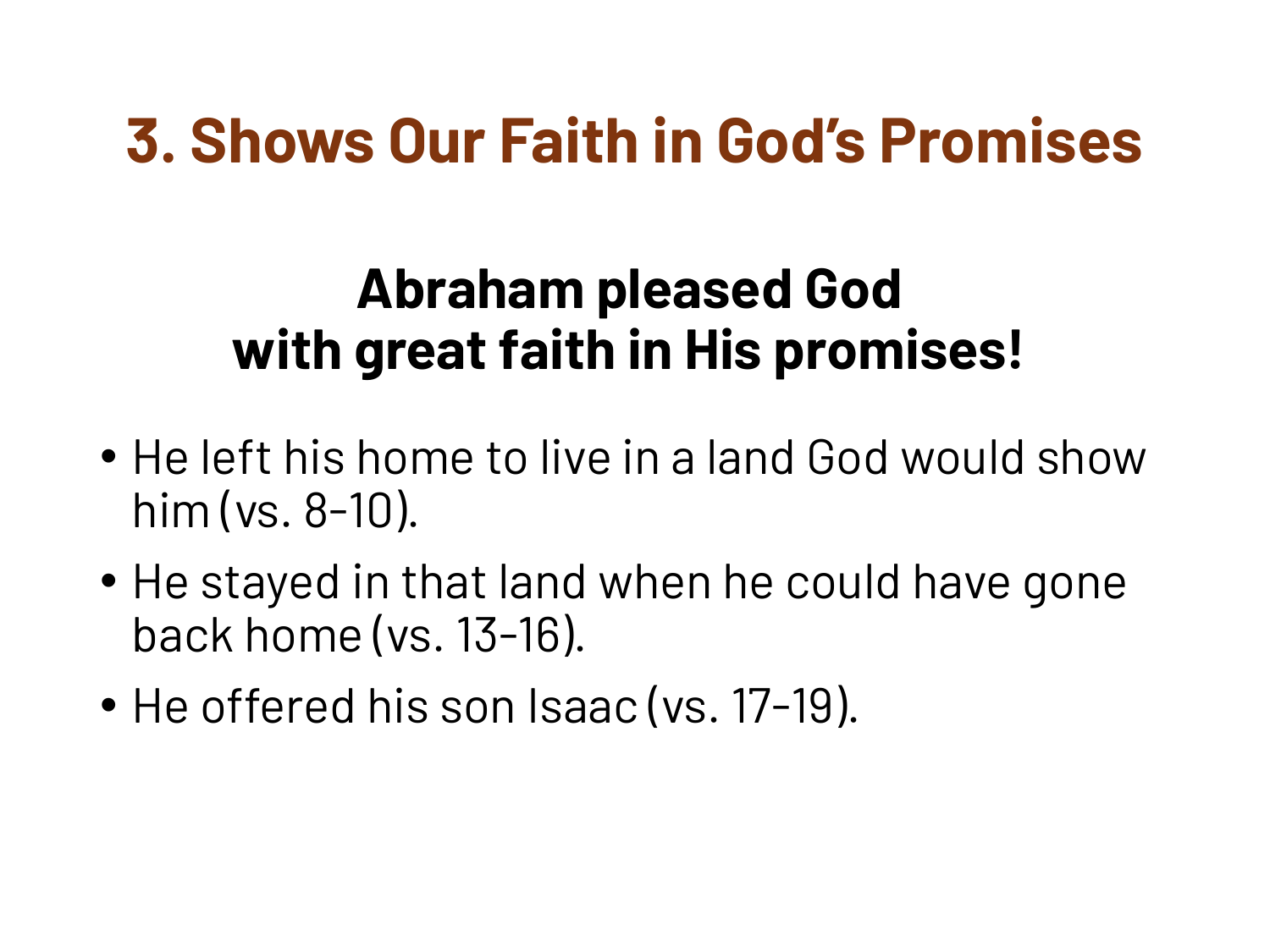

# 3. Shows Our Faith in God’s Promises
Abraham pleased God
with great faith in His promises!

He left his home to live in a land God would show him (vs. 8-10).
He stayed in that land when he could have gone back home (vs. 13-16).
He offered his son Isaac (vs. 17-19).